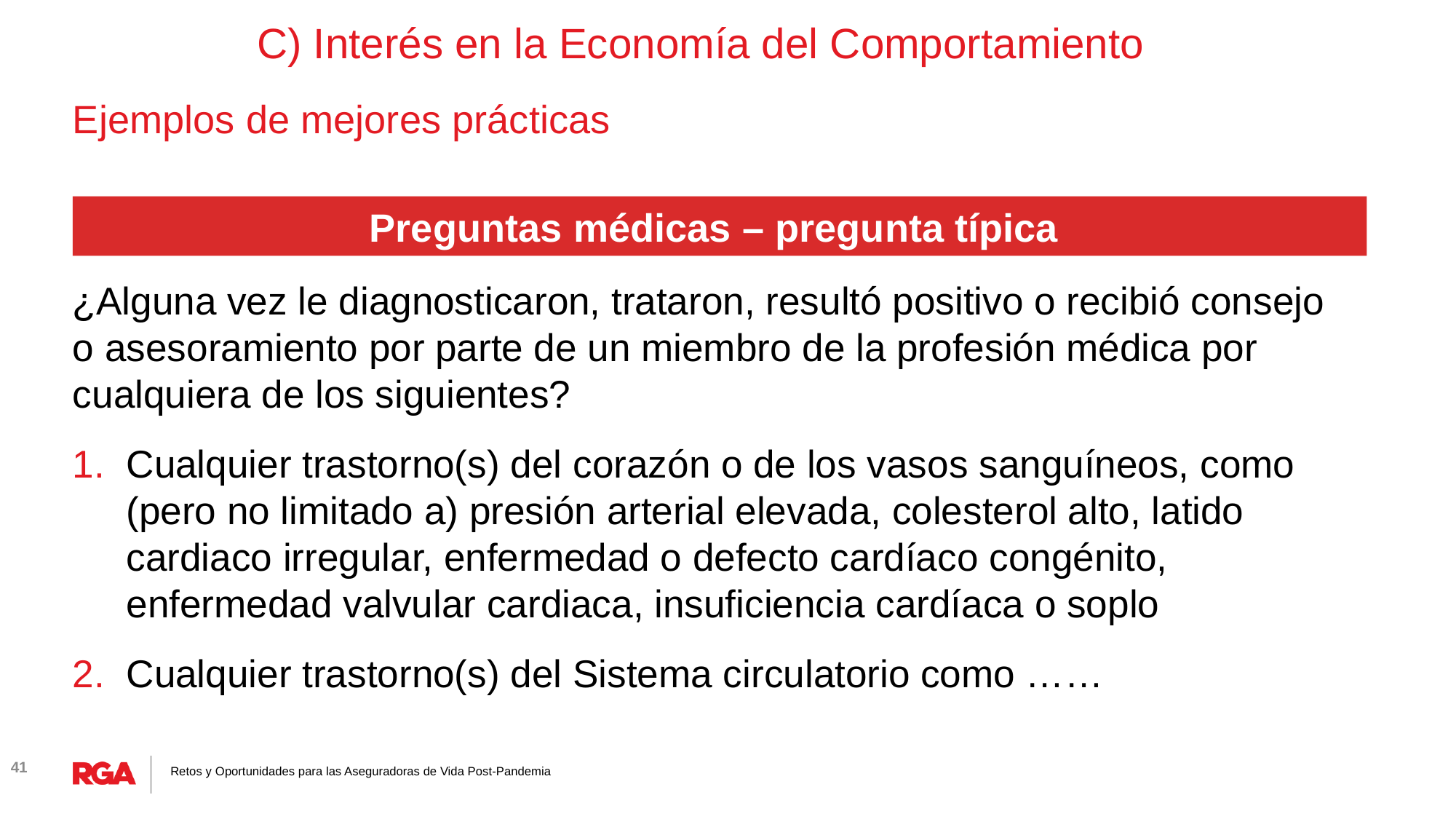

C) Interés en la Economía del Comportamiento
# Ejemplos de mejores prácticas
Preguntas médicas – pregunta típica
¿Alguna vez le diagnosticaron, trataron, resultó positivo o recibió consejo o asesoramiento por parte de un miembro de la profesión médica por cualquiera de los siguientes?
Cualquier trastorno(s) del corazón o de los vasos sanguíneos, como (pero no limitado a) presión arterial elevada, colesterol alto, latido cardiaco irregular, enfermedad o defecto cardíaco congénito, enfermedad valvular cardiaca, insuficiencia cardíaca o soplo
Cualquier trastorno(s) del Sistema circulatorio como ……

41
Retos y Oportunidades para las Aseguradoras de Vida Post-Pandemia